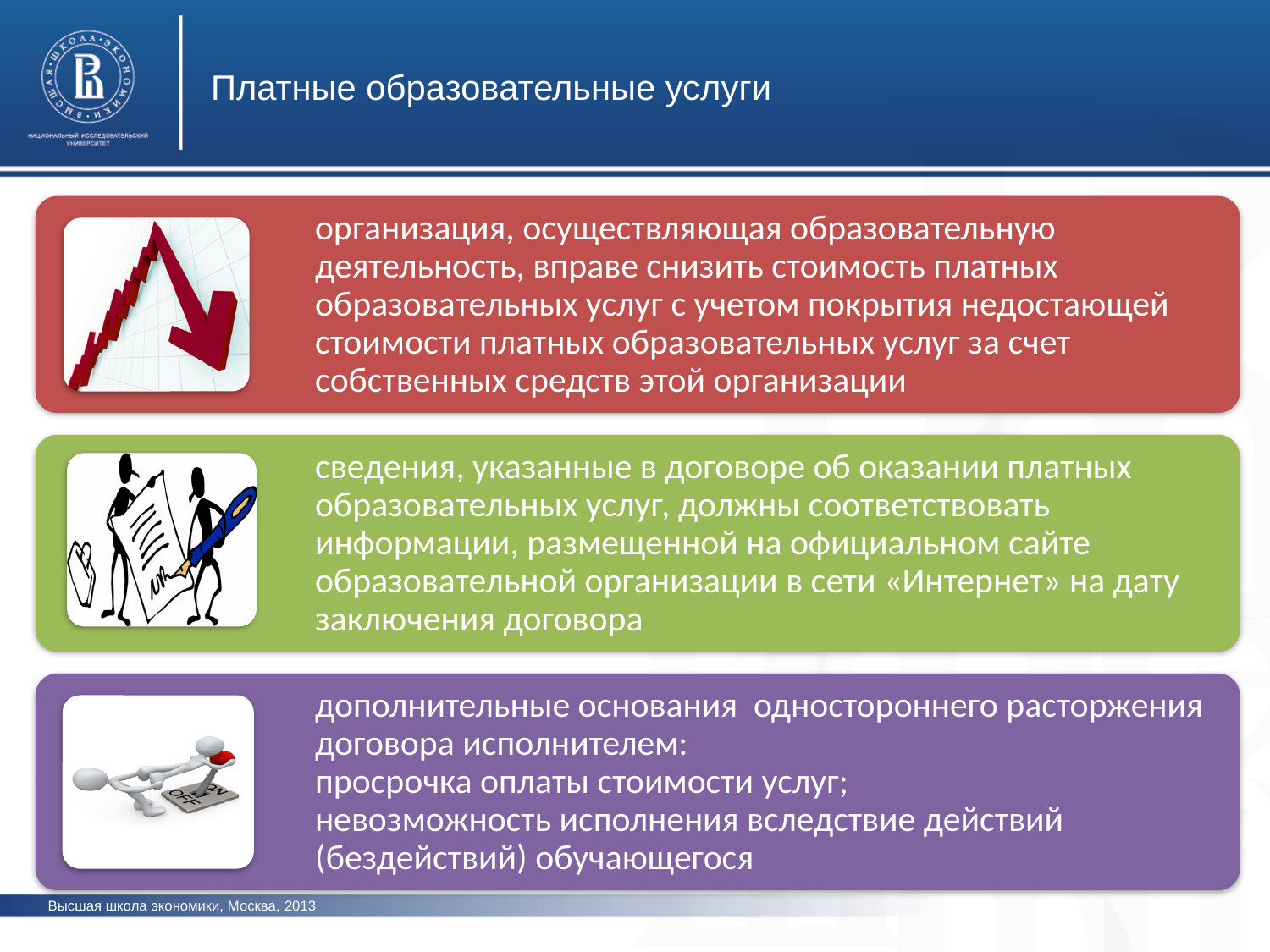

Платные образовательные услуги
организация, осуществляющая образовательную деятельность, вправе снизить стоимость платных образовательных услуг с учетом покрытия недостающей стоимости платных образовательных услуг за счет собственных средств этой организации
сведения, указанные в договоре об оказании платных образовательных услуг, должны соответствовать информации, размещенной на официальном сайте образовательной организации в сети «Интернет» на дату заключения договора
дополнительные основания  одностороннего расторжения договора исполнителем:
просрочка оплаты стоимости услуг;
невозможность исполнения вследствие действий (бездействий) обучающегося
Высшая школа экономики, Москва, 2013